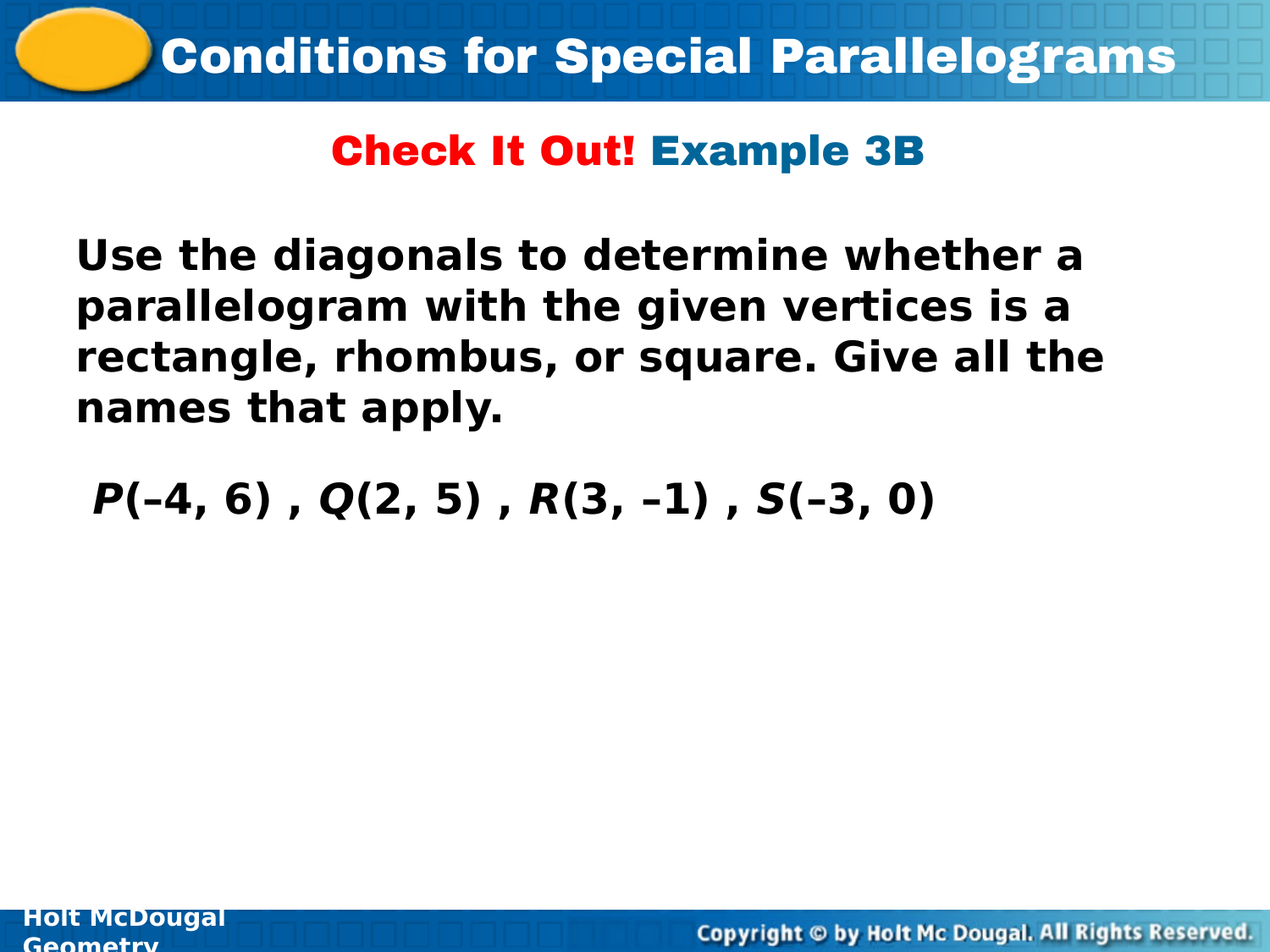

Check It Out! Example 3B
Use the diagonals to determine whether a parallelogram with the given vertices is a rectangle, rhombus, or square. Give all the names that apply.
P(–4, 6) , Q(2, 5) , R(3, –1) , S(–3, 0)